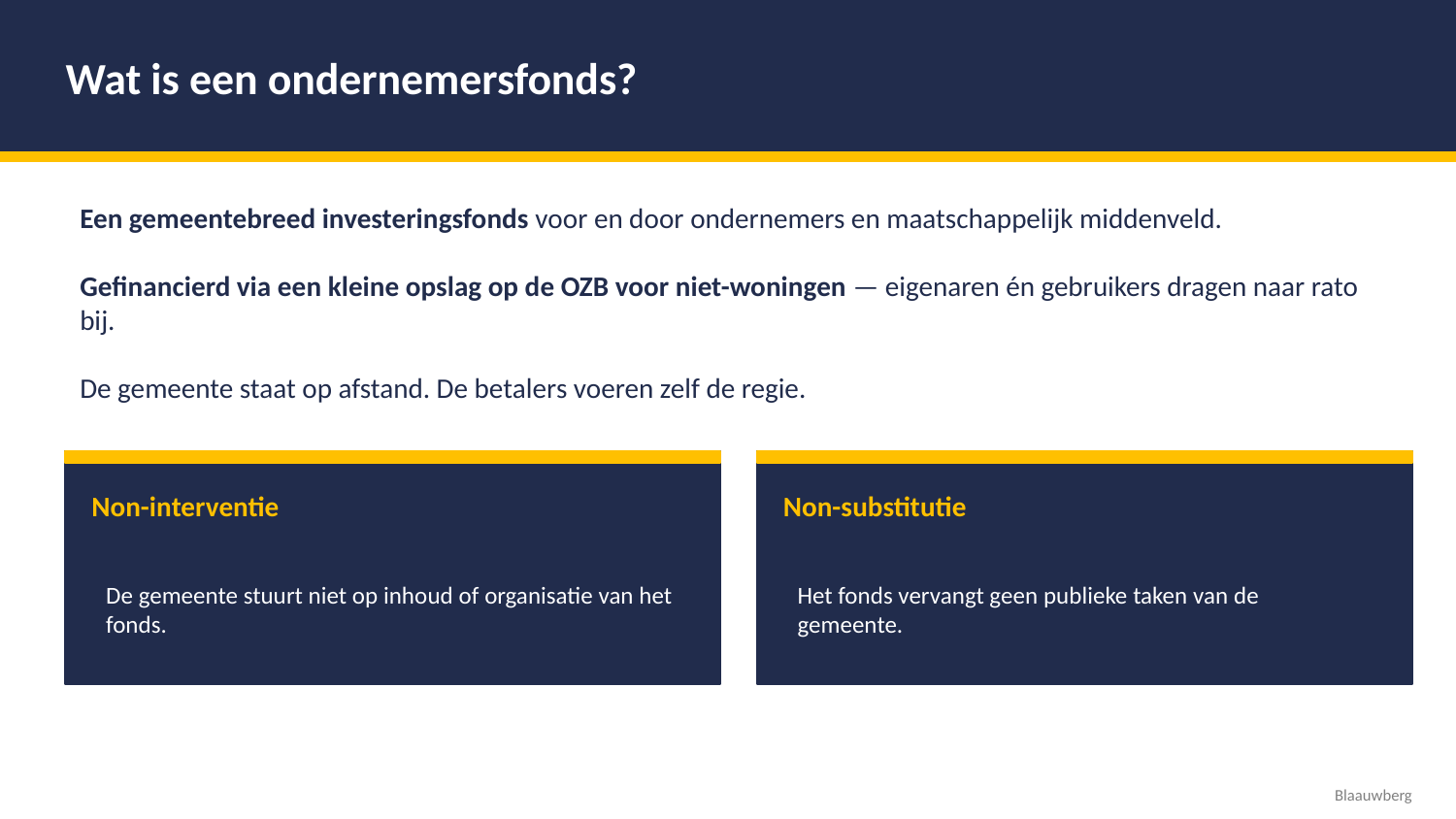

Wat is een ondernemersfonds?

Een gemeentebreed investeringsfonds voor en door ondernemers en maatschappelijk middenveld.

Gefinancierd via een kleine opslag op de OZB voor niet-woningen — eigenaren én gebruikers dragen naar rato bij.

De gemeente staat op afstand. De betalers voeren zelf de regie.

Non-interventie
Non-substitutie
De gemeente stuurt niet op inhoud of organisatie van het fonds.
Het fonds vervangt geen publieke taken van de gemeente.
Blaauwberg